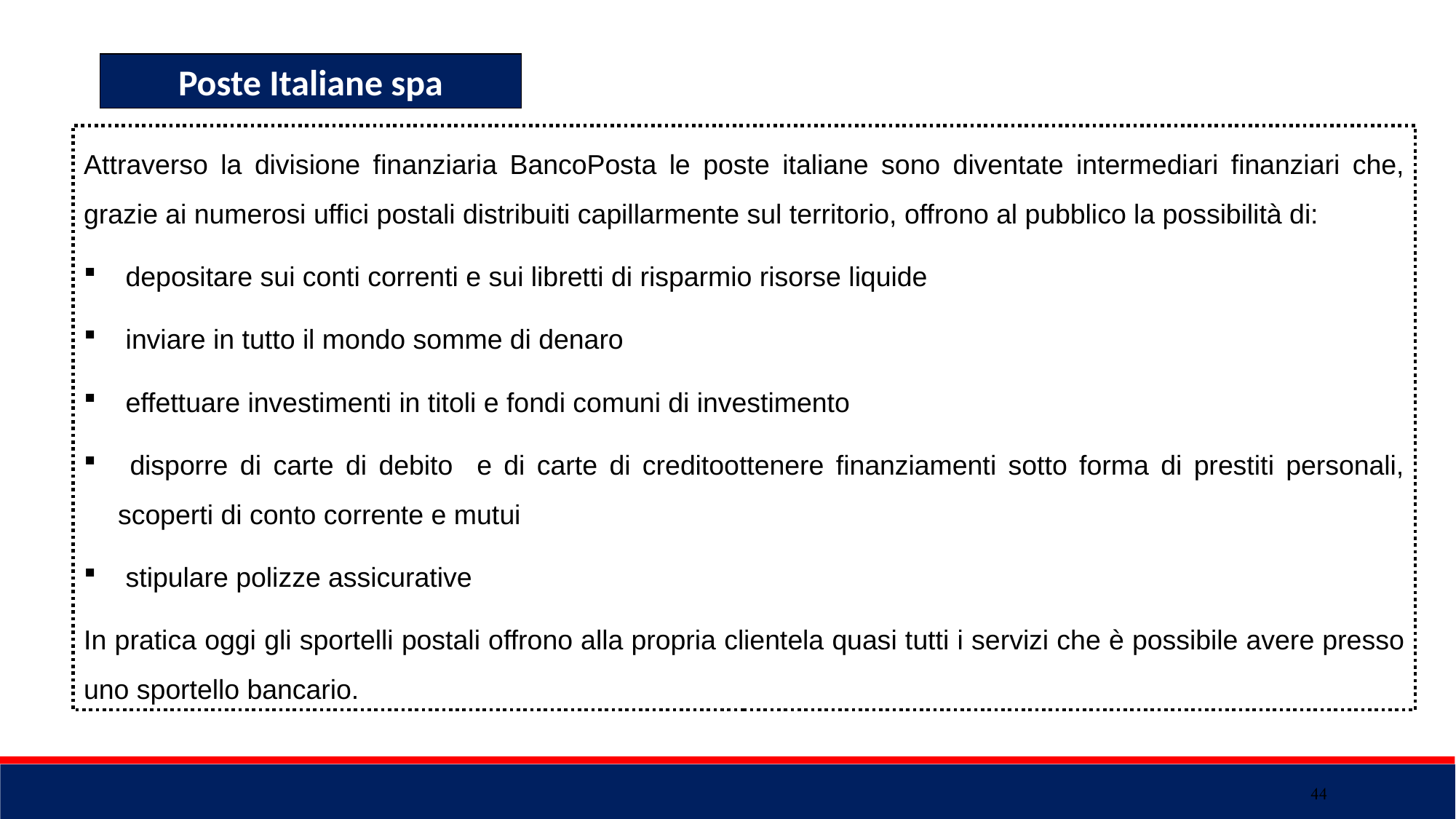

Poste Italiane spa
Attraverso la divisione finanziaria BancoPosta le poste italiane sono diventate intermediari finanziari che, grazie ai numerosi uffici postali distribuiti capillarmente sul territorio, offrono al pubblico la possibilità di:
 depositare sui conti correnti e sui libretti di risparmio risorse liquide
 inviare in tutto il mondo somme di denaro
 effettuare investimenti in titoli e fondi comuni di investimento
 disporre di carte di debito  e di carte di creditoottenere finanziamenti sotto forma di prestiti personali, scoperti di conto corrente e mutui
 stipulare polizze assicurative
In pratica oggi gli sportelli postali offrono alla propria clientela quasi tutti i servizi che è possibile avere presso uno sportello bancario.
44